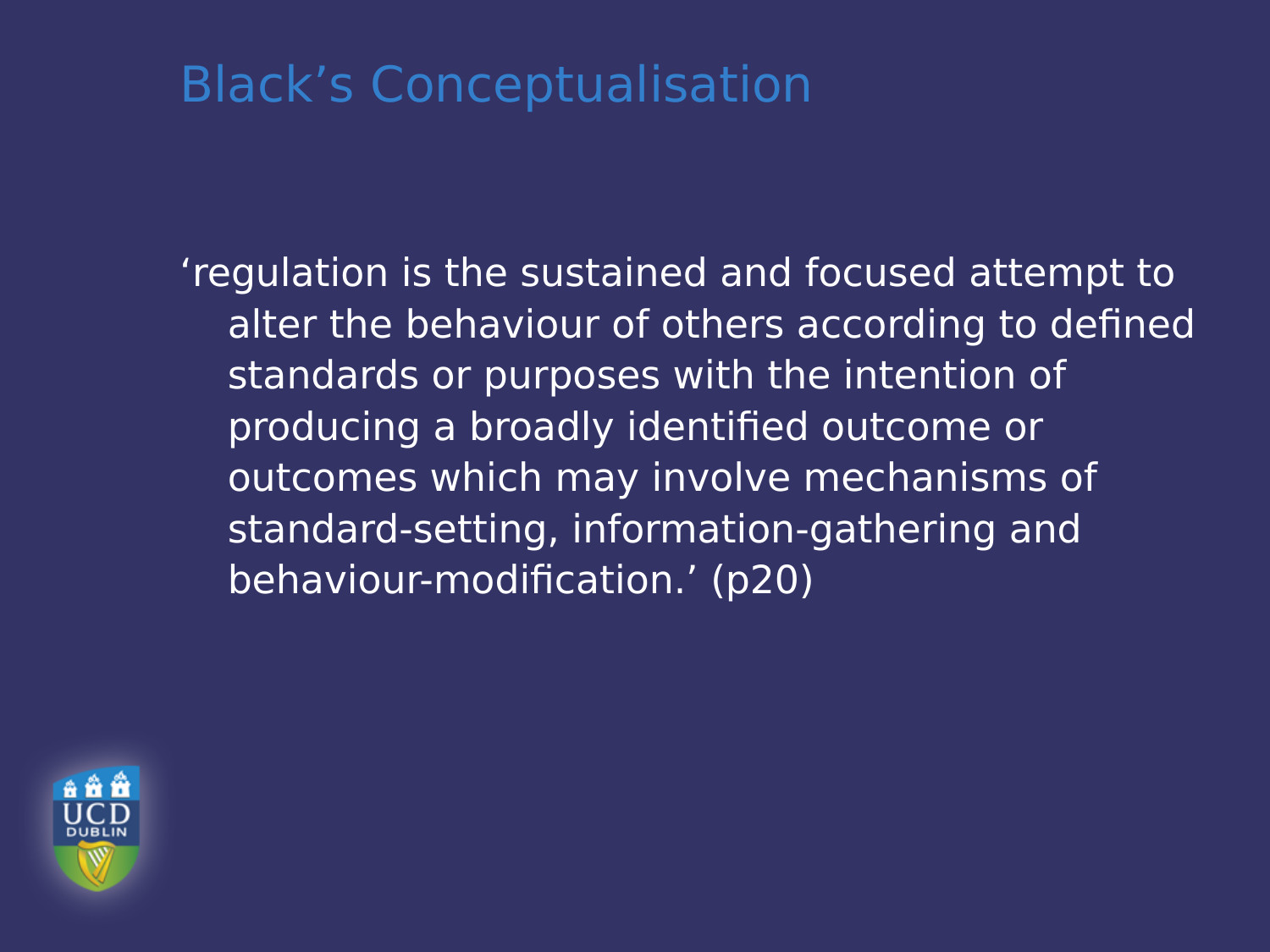

# Black’s Conceptualisation
‘regulation is the sustained and focused attempt to alter the behaviour of others according to defined standards or purposes with the intention of producing a broadly identified outcome or outcomes which may involve mechanisms of standard-setting, information-gathering and behaviour-modification.’ (p20)